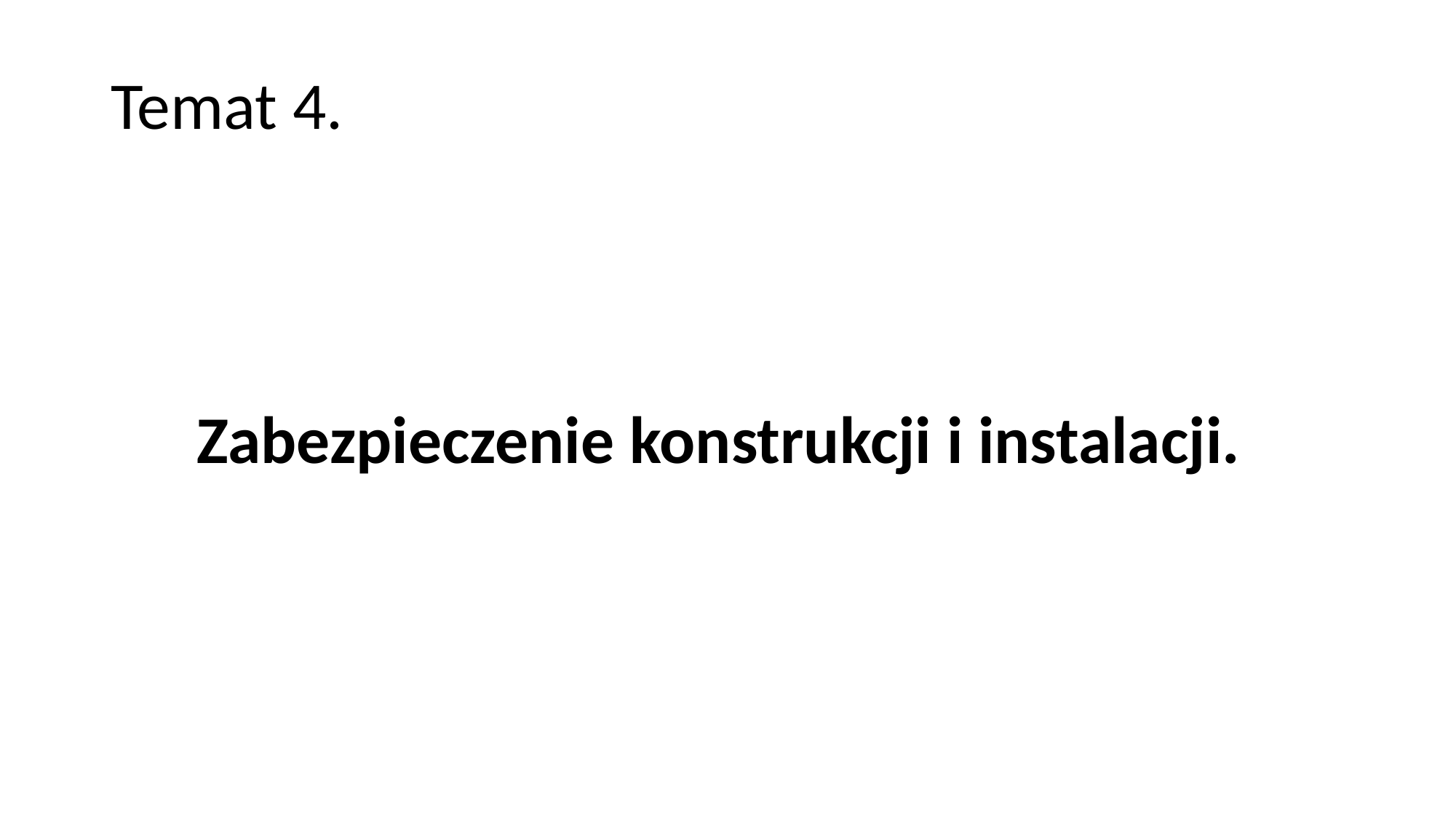

Temat 4.
# Zabezpieczenie konstrukcji i instalacji.